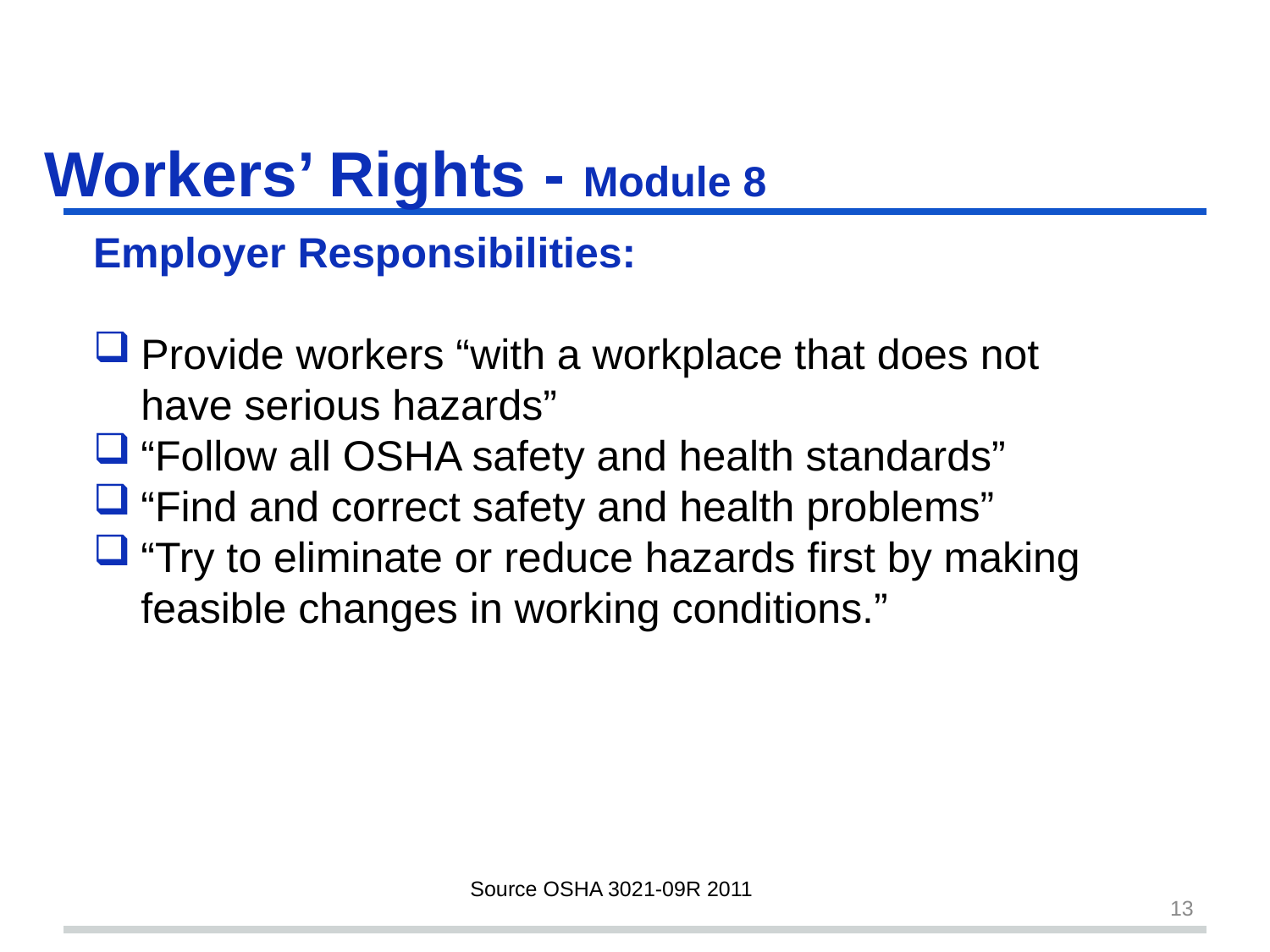

# Workers’ Rights - Module 8 slide 13
Employer Responsibilities:

Provide workers “with a workplace that does not have serious hazards”
“Follow all OSHA safety and health standards”
“Find and correct safety and health problems”
“Try to eliminate or reduce hazards first by making feasible changes in working conditions.”

Source OSHA 3021-09R 2011
13